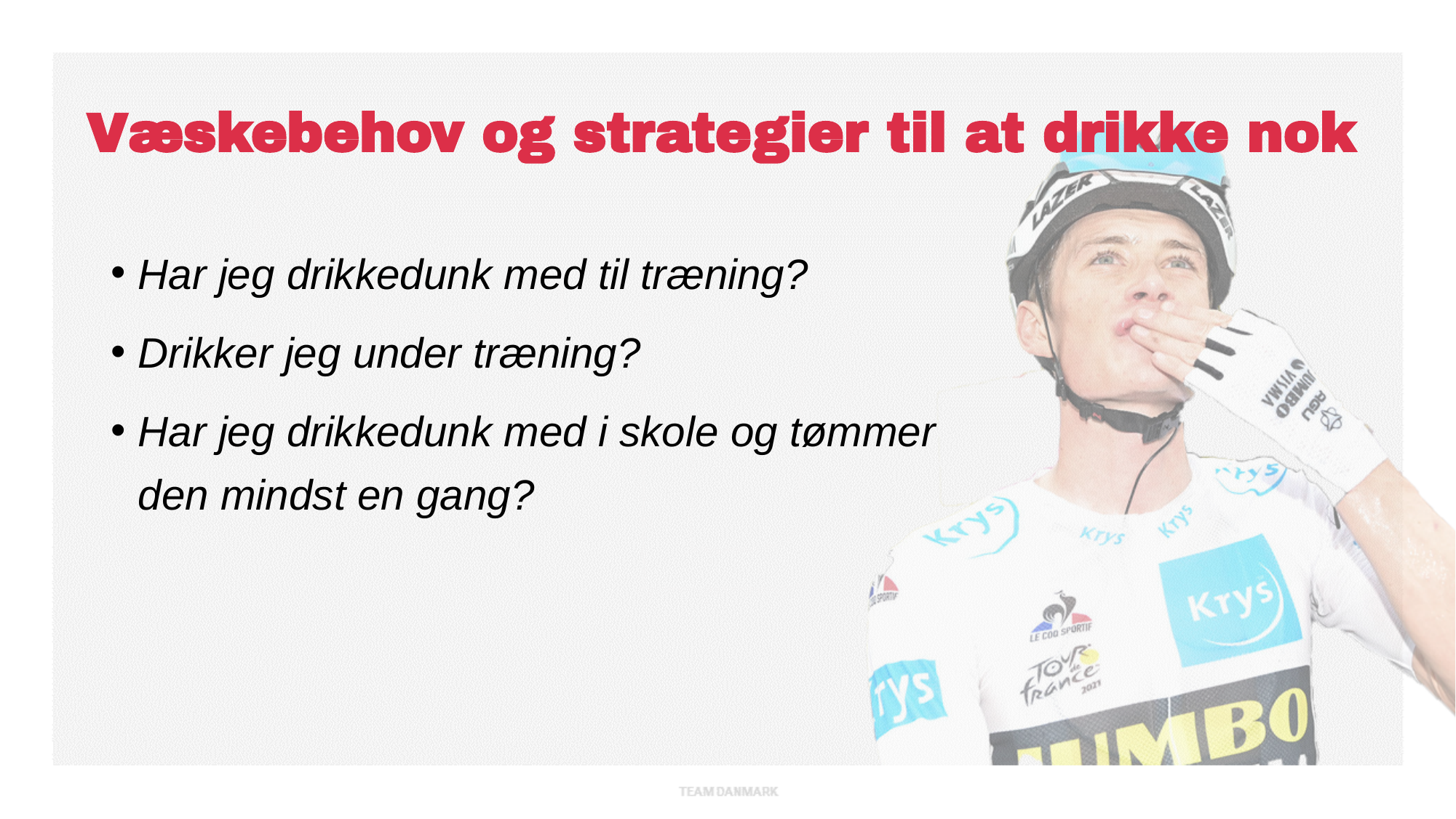

# Væskebehov og strategier til at drikke nok
Har jeg drikkedunk med til træning?
Drikker jeg under træning?
Har jeg drikkedunk med i skole og tømmer den mindst en gang?